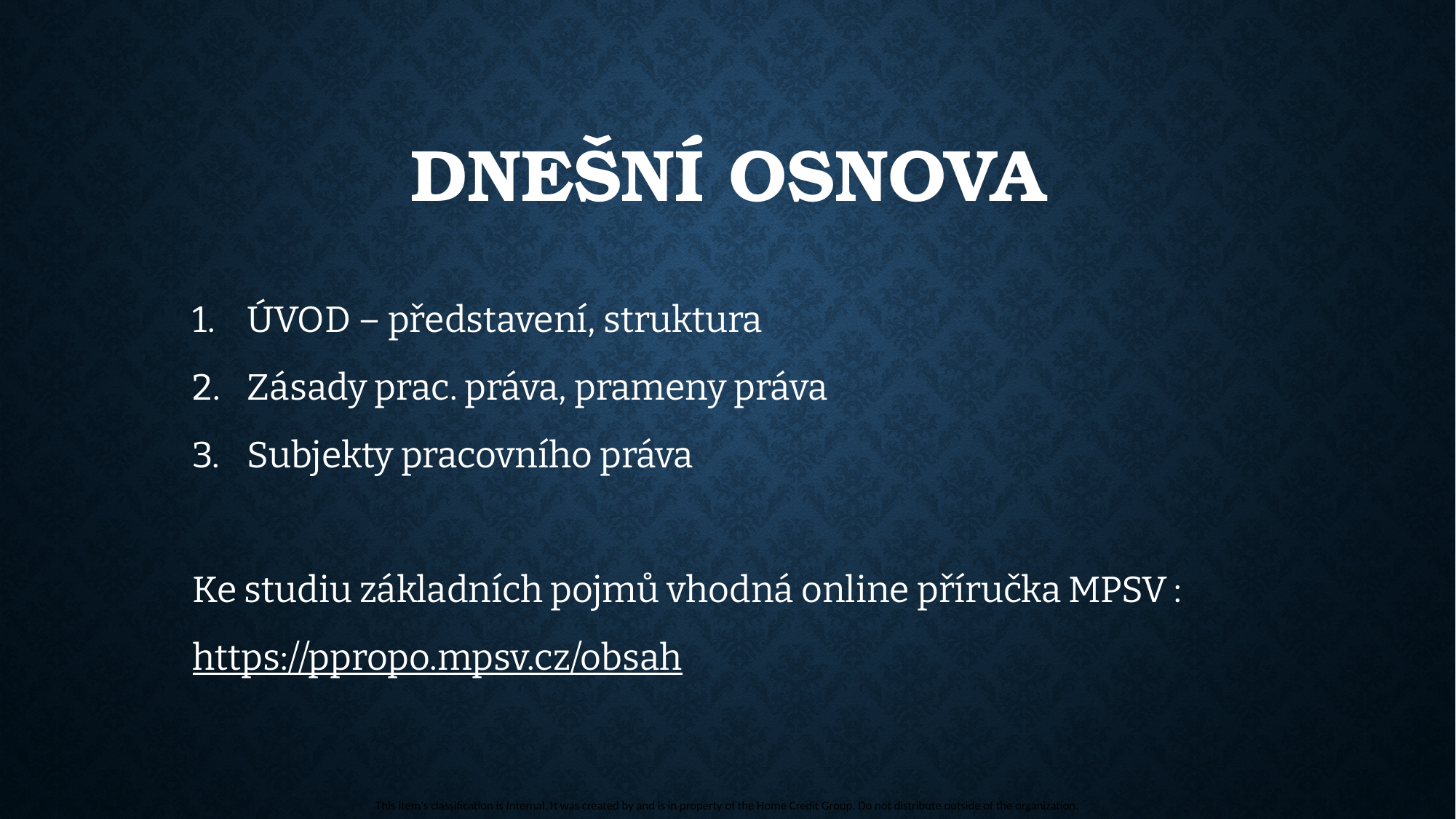

# Dnešní OSNOVA

ÚVOD – představení, struktura
Zásady prac. práva, prameny práva
Subjekty pracovního práva

Ke studiu základních pojmů vhodná online příručka MPSV :
https://ppropo.mpsv.cz/obsah